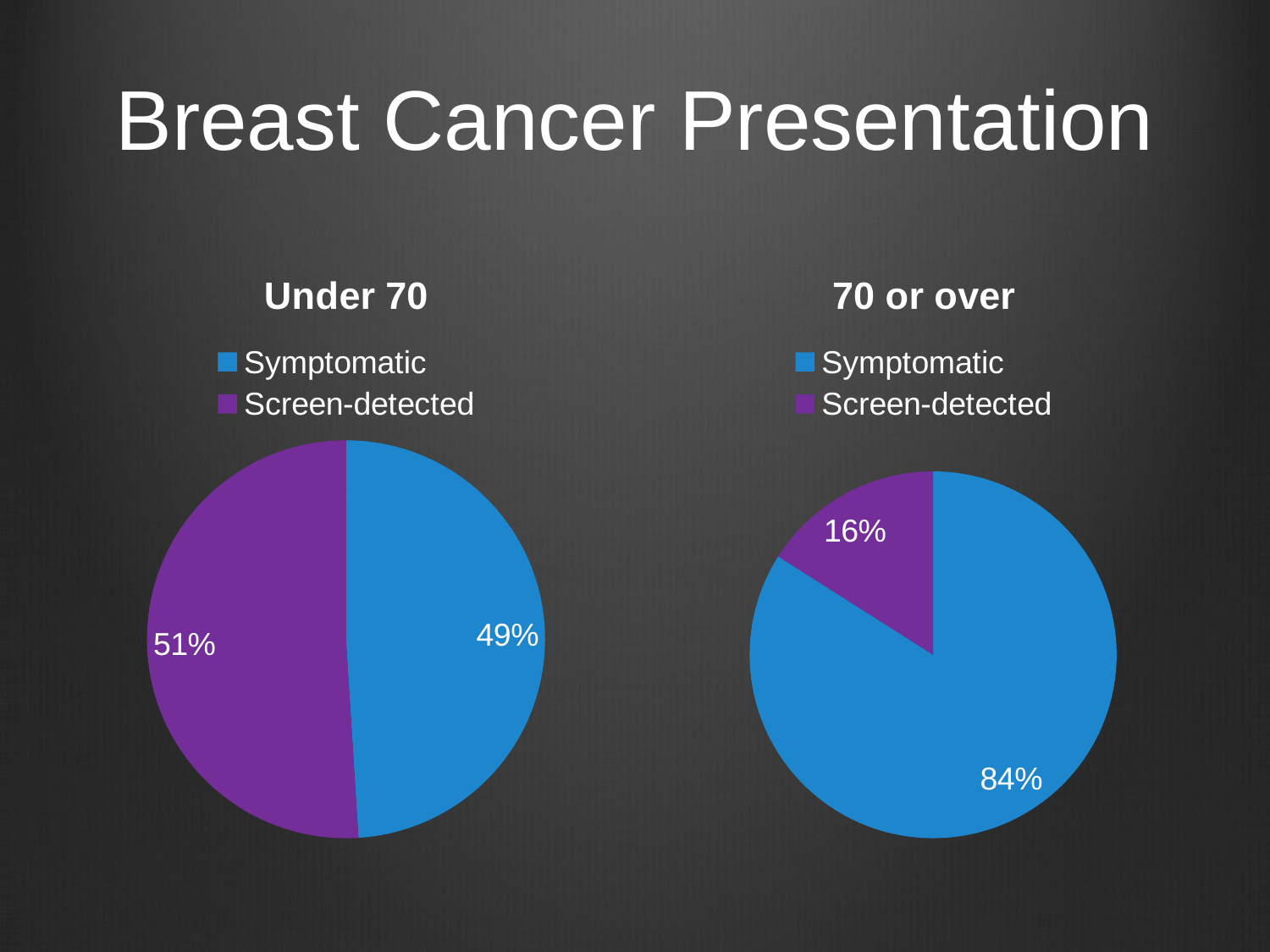

# Breast Cancer Presentation

### Chart:

| Category | Under 70 |
|---|---|
| Symptomatic | 49.0 |
| Screen-detected | 51.0 |

### Chart:

| Category | 70 or over |
|---|---|
| Symptomatic | 84.0 |
| Screen-detected | 16.0 |